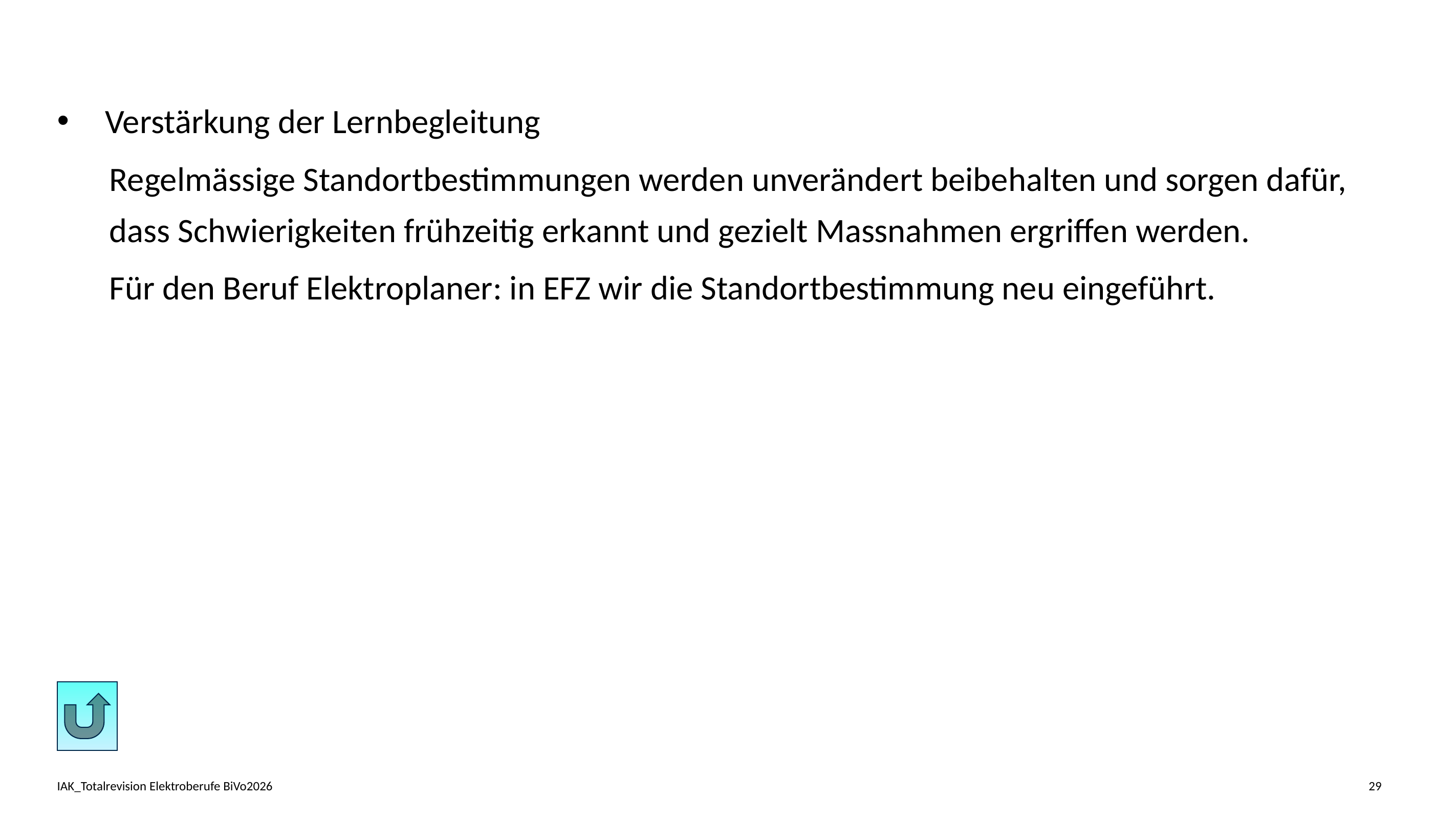

Verstärkung der Lernbegleitung
Regelmässige Standortbestimmungen werden unverändert beibehalten und sorgen dafür, dass Schwierigkeiten frühzeitig erkannt und gezielt Massnahmen ergriffen werden.
Für den Beruf Elektroplaner: in EFZ wir die Standortbestimmung neu eingeführt.

IAK_Totalrevision Elektroberufe BiVo2026
29